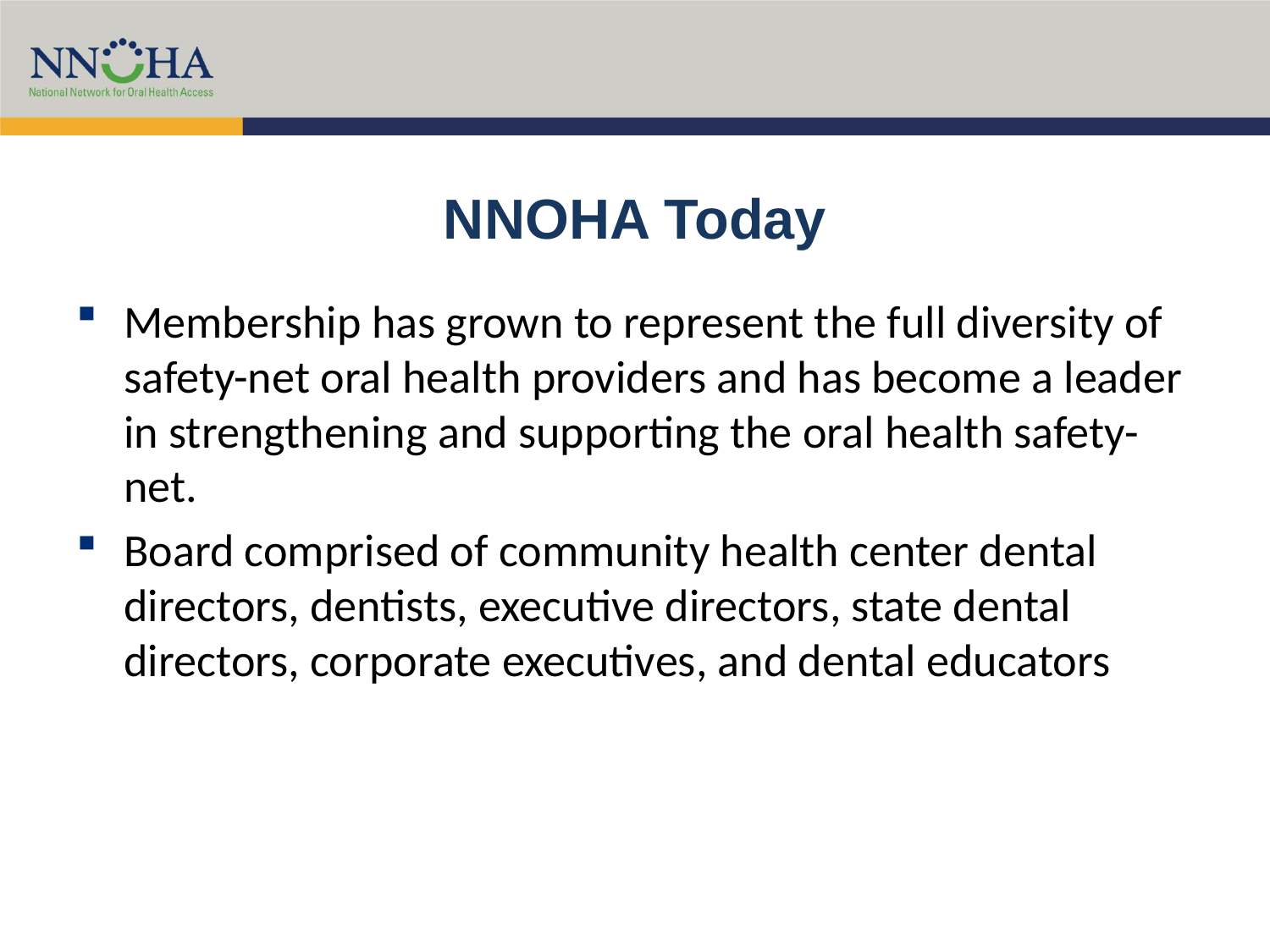

# NNOHA Today
Membership has grown to represent the full diversity of safety-net oral health providers and has become a leader in strengthening and supporting the oral health safety-net.
Board comprised of community health center dental directors, dentists, executive directors, state dental directors, corporate executives, and dental educators